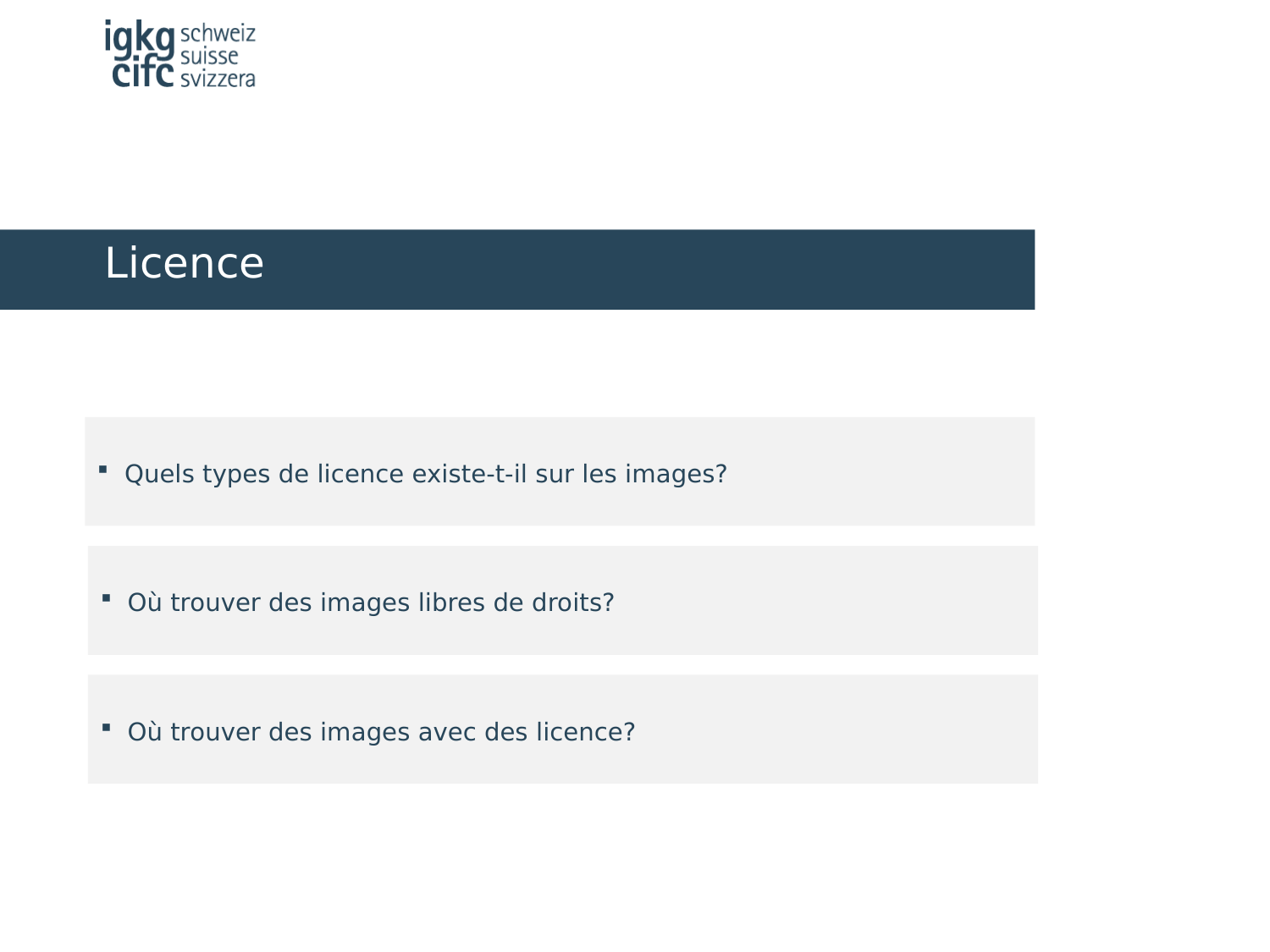

Licence

Quels types de licence existe-t-il sur les images?
Où trouver des images libres de droits?
Où trouver des images avec des licence?